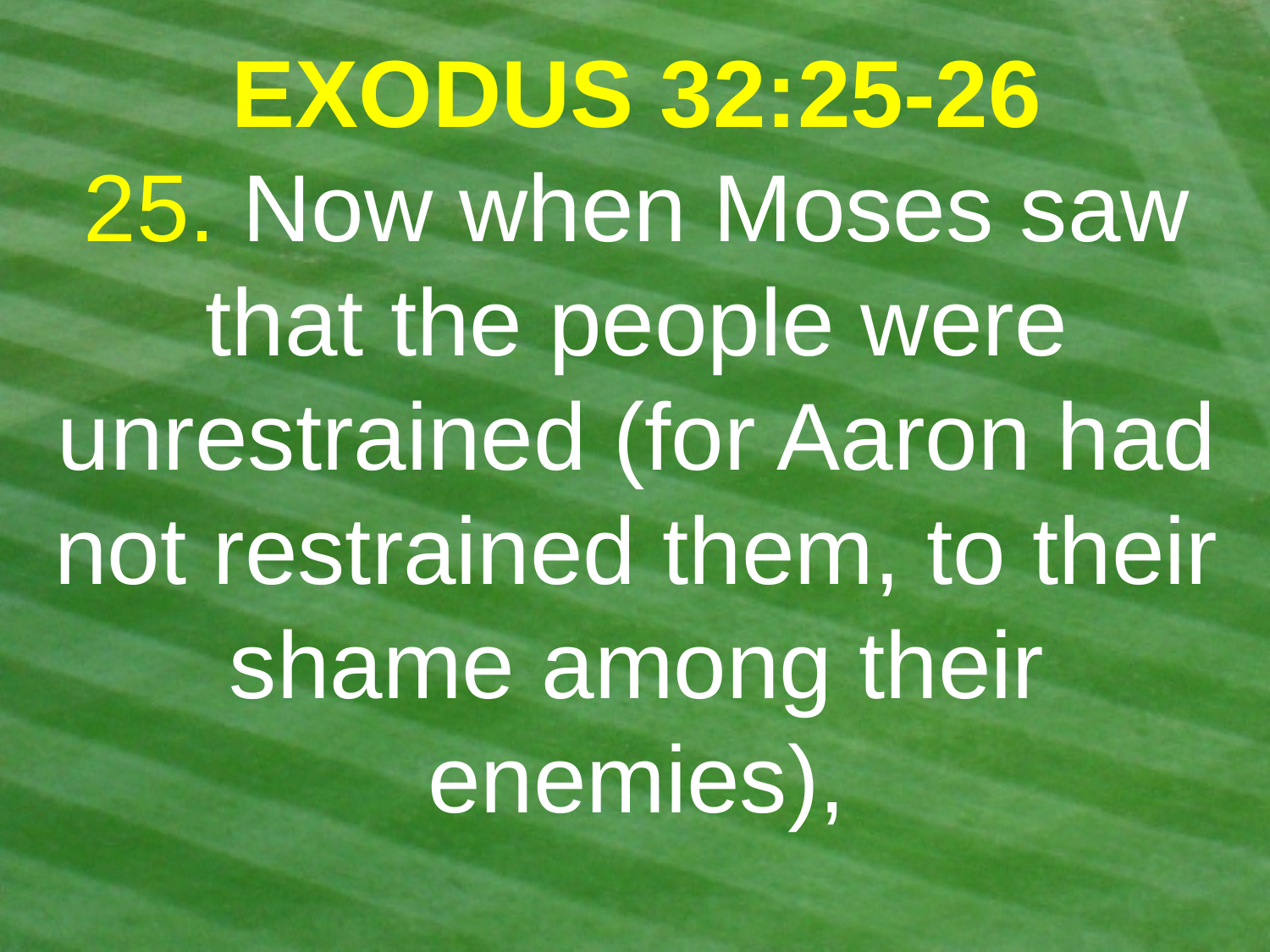

EXODUS 32:25-26
25. Now when Moses saw that the people were unrestrained (for Aaron had not restrained them, to their shame among their enemies),